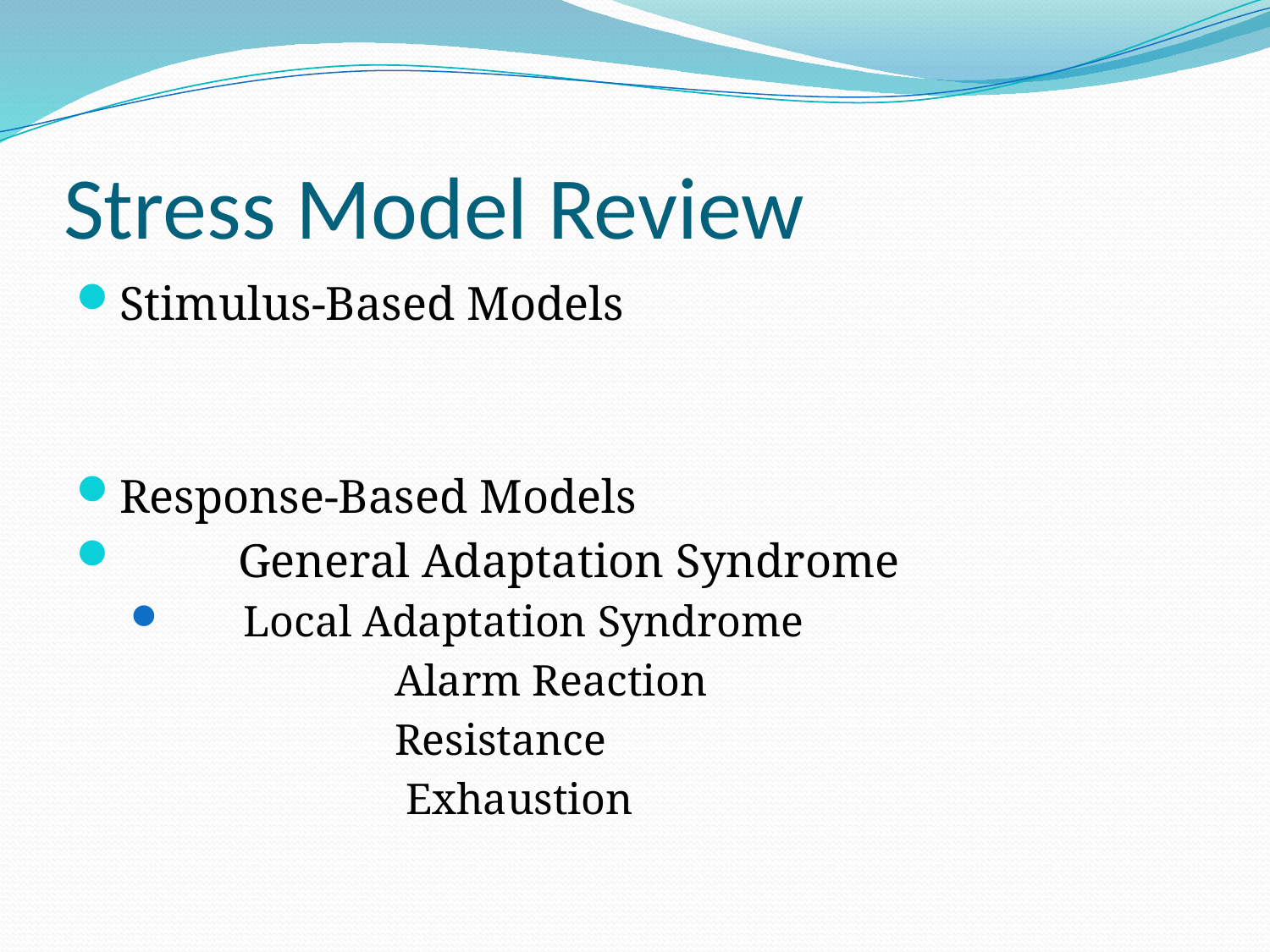

# Stress Model Review
Stimulus-Based Models

Response-Based Models
          General Adaptation Syndrome
       Local Adaptation Syndrome
                        Alarm Reaction
                        Resistance
                         Exhaustion